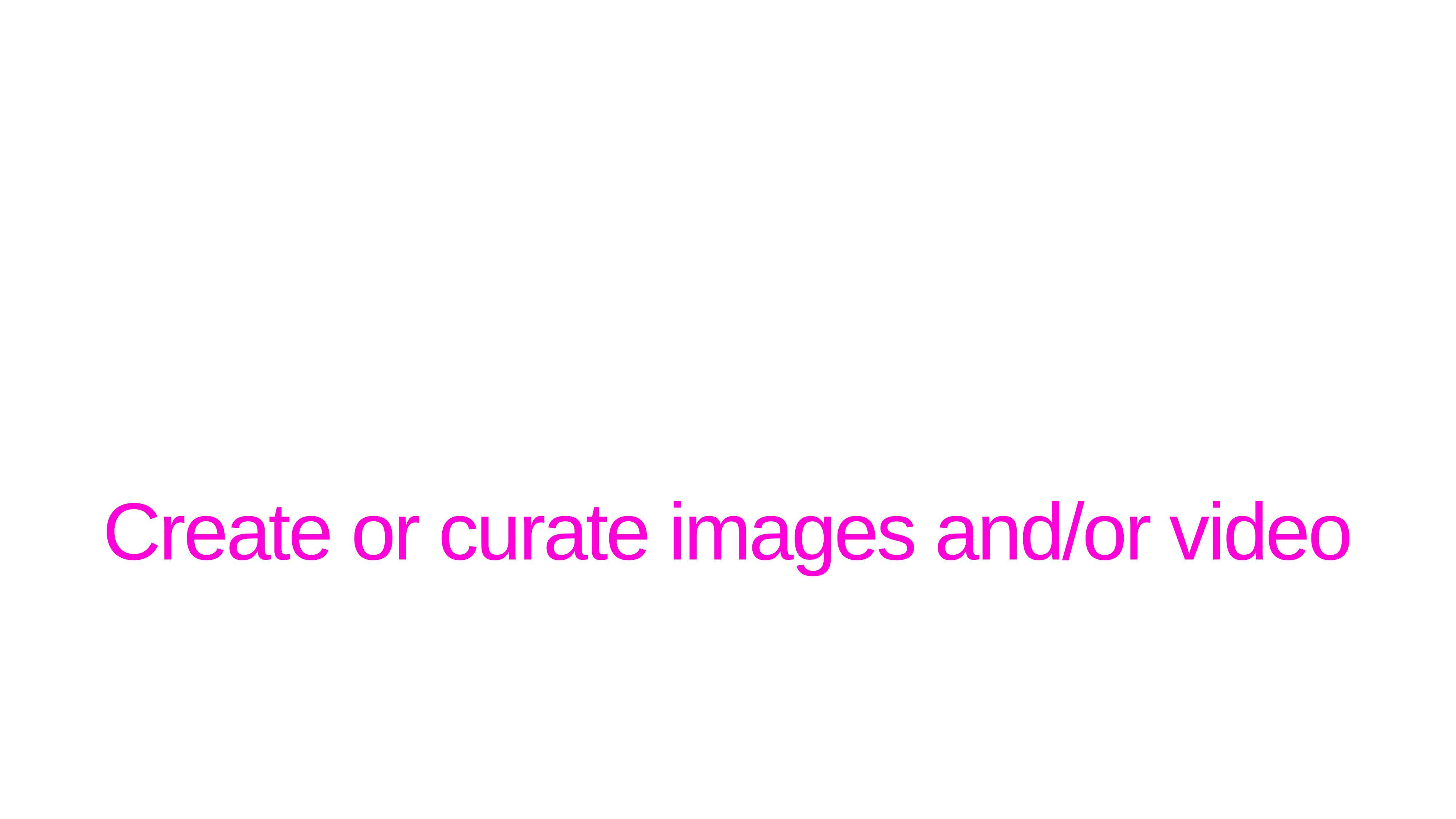

# Create or curate images and/or video